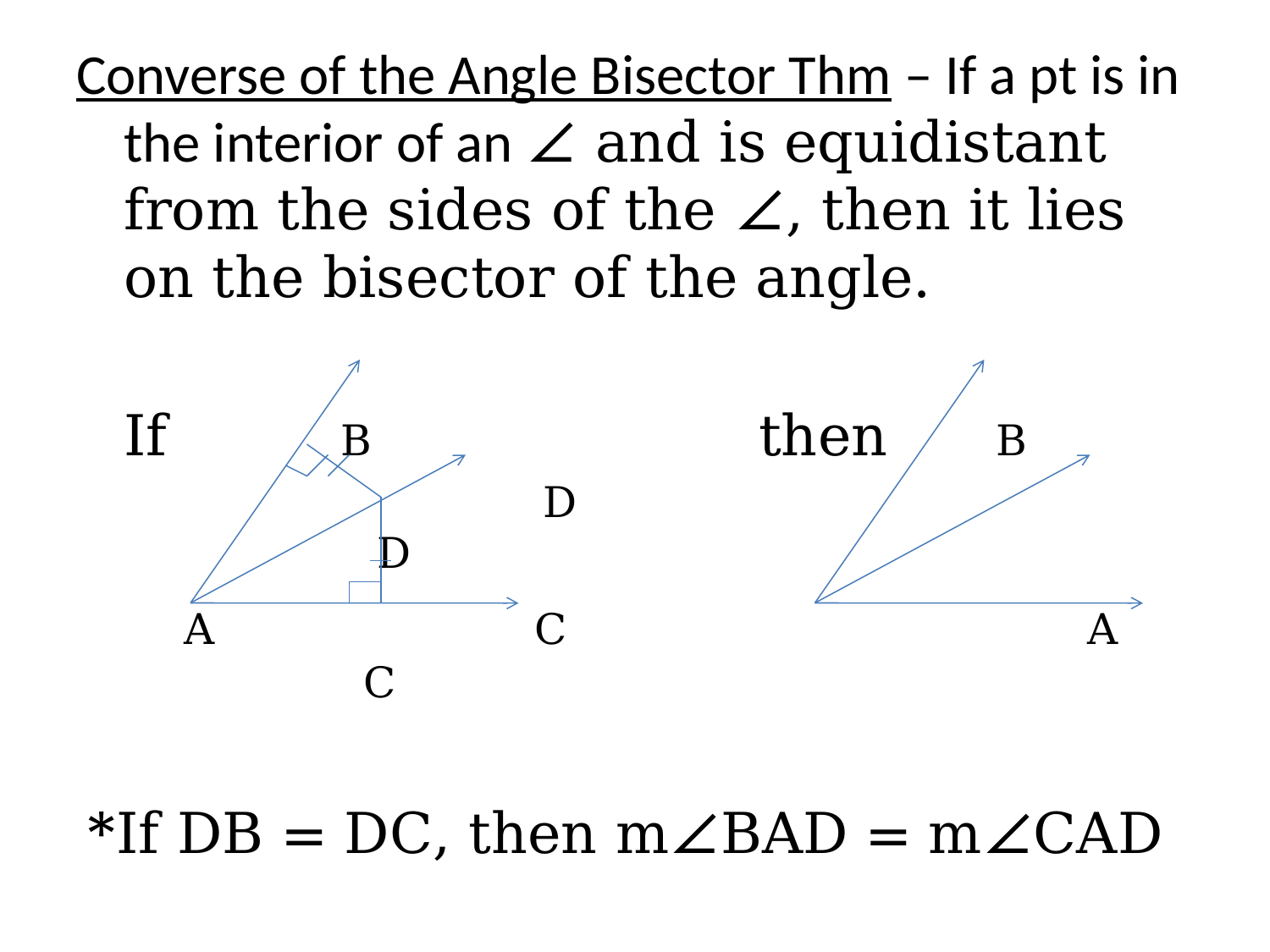

Converse of the Angle Bisector Thm – If a pt is in the interior of an ∠ and is equidistant from the sides of the ∠, then it lies on the bisector of the angle.

	If	     B				then      B
                                   D                                                                  D
      A                        C                                       A                        C

*If DB = DC, then m∠BAD = m∠CAD